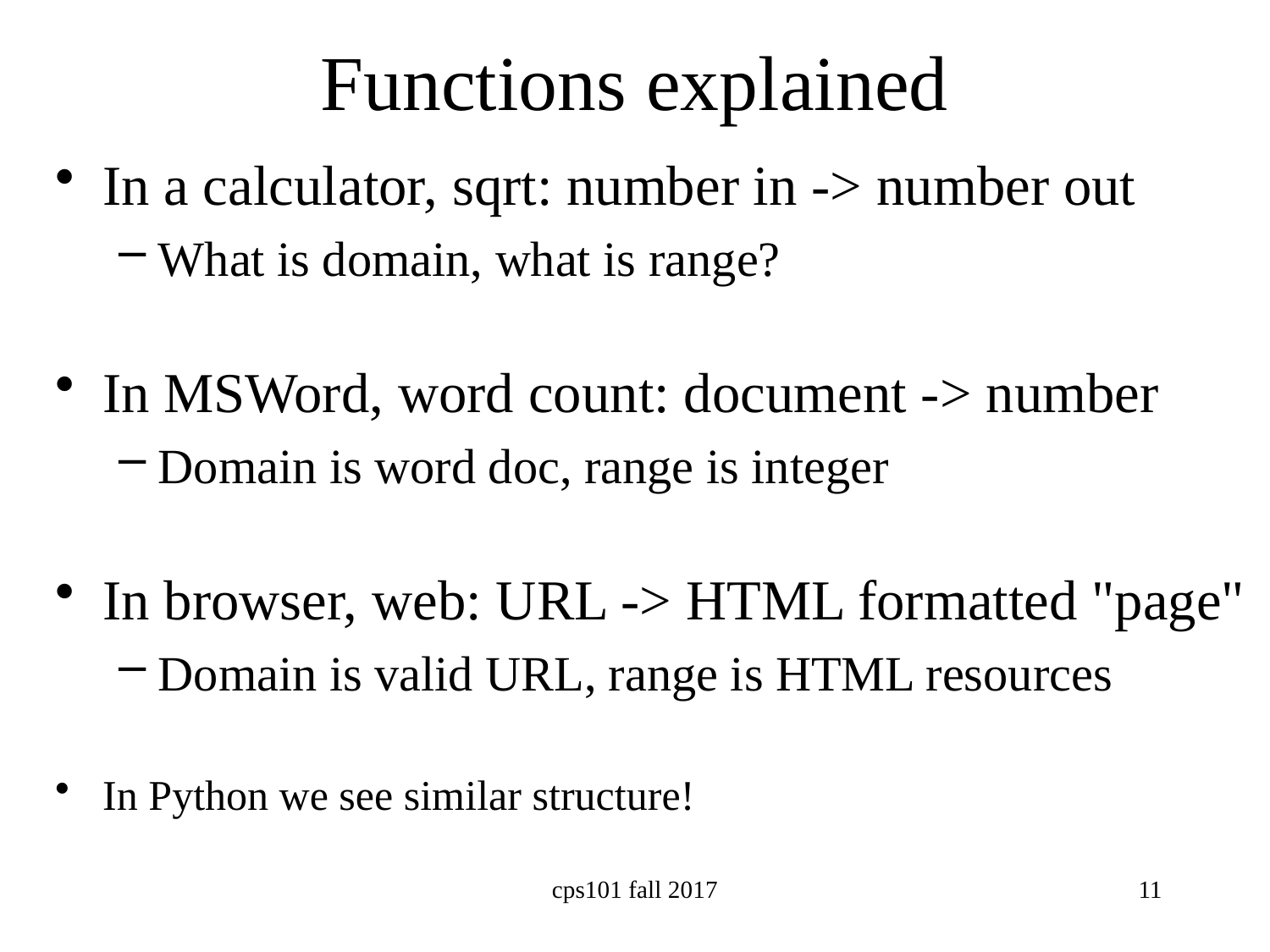

# Functions explained
In a calculator, sqrt: number in -> number out
What is domain, what is range?

In MSWord, word count: document -> number
Domain is word doc, range is integer

In browser, web: URL -> HTML formatted "page"
Domain is valid URL, range is HTML resources

In Python we see similar structure!
cps101 fall 2017
11